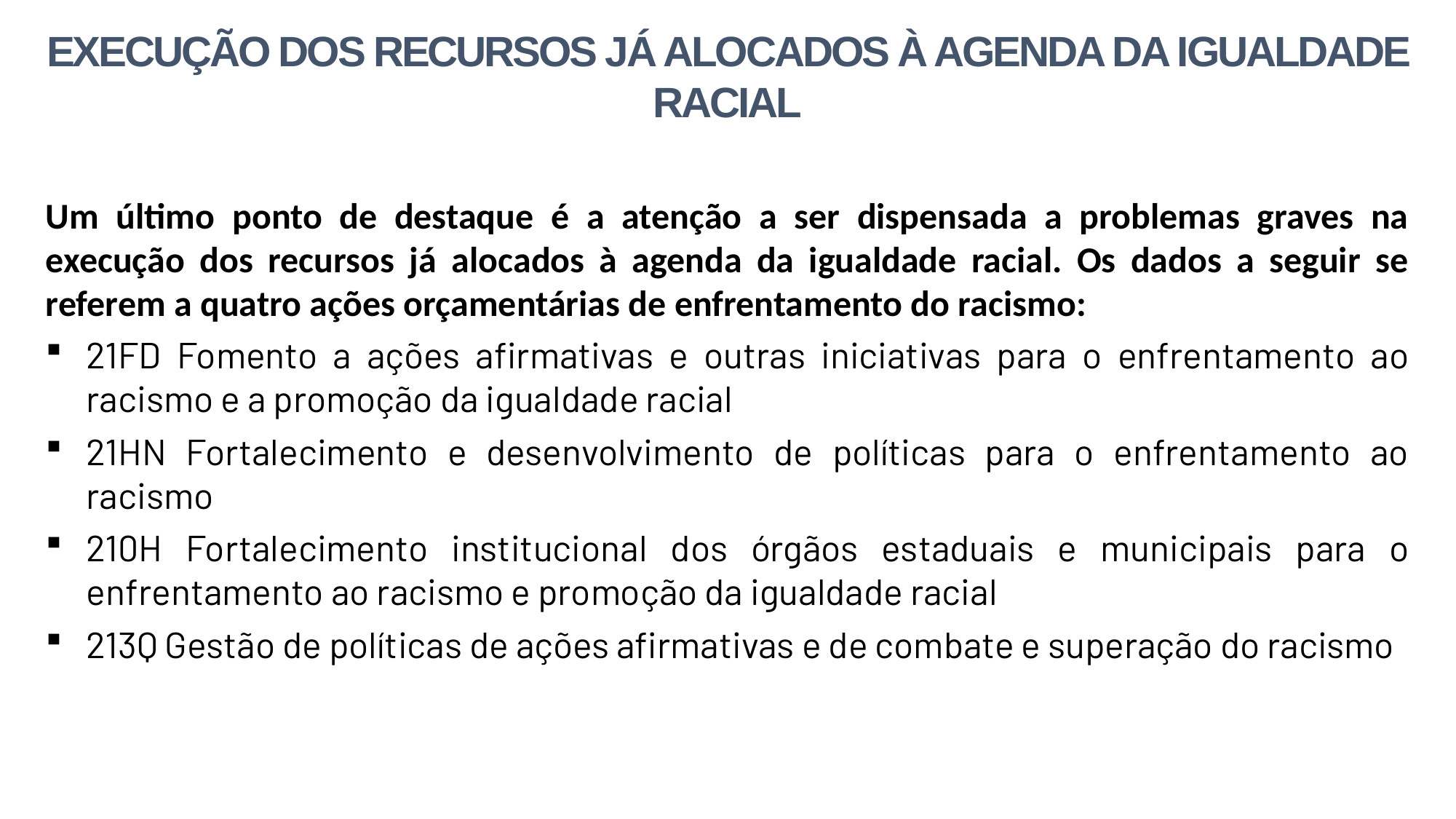

EXECUÇÃO DOS RECURSOS JÁ ALOCADOS À AGENDA DA IGUALDADE RACIAL
Um último ponto de destaque é a atenção a ser dispensada a problemas graves na execução dos recursos já alocados à agenda da igualdade racial. Os dados a seguir se referem a quatro ações orçamentárias de enfrentamento do racismo:
21FD Fomento a ações afirmativas e outras iniciativas para o enfrentamento ao racismo e a promoção da igualdade racial
21HN Fortalecimento e desenvolvimento de políticas para o enfrentamento ao racismo
210H Fortalecimento institucional dos órgãos estaduais e municipais para o enfrentamento ao racismo e promoção da igualdade racial
213Q Gestão de políticas de ações afirmativas e de combate e superação do racismo